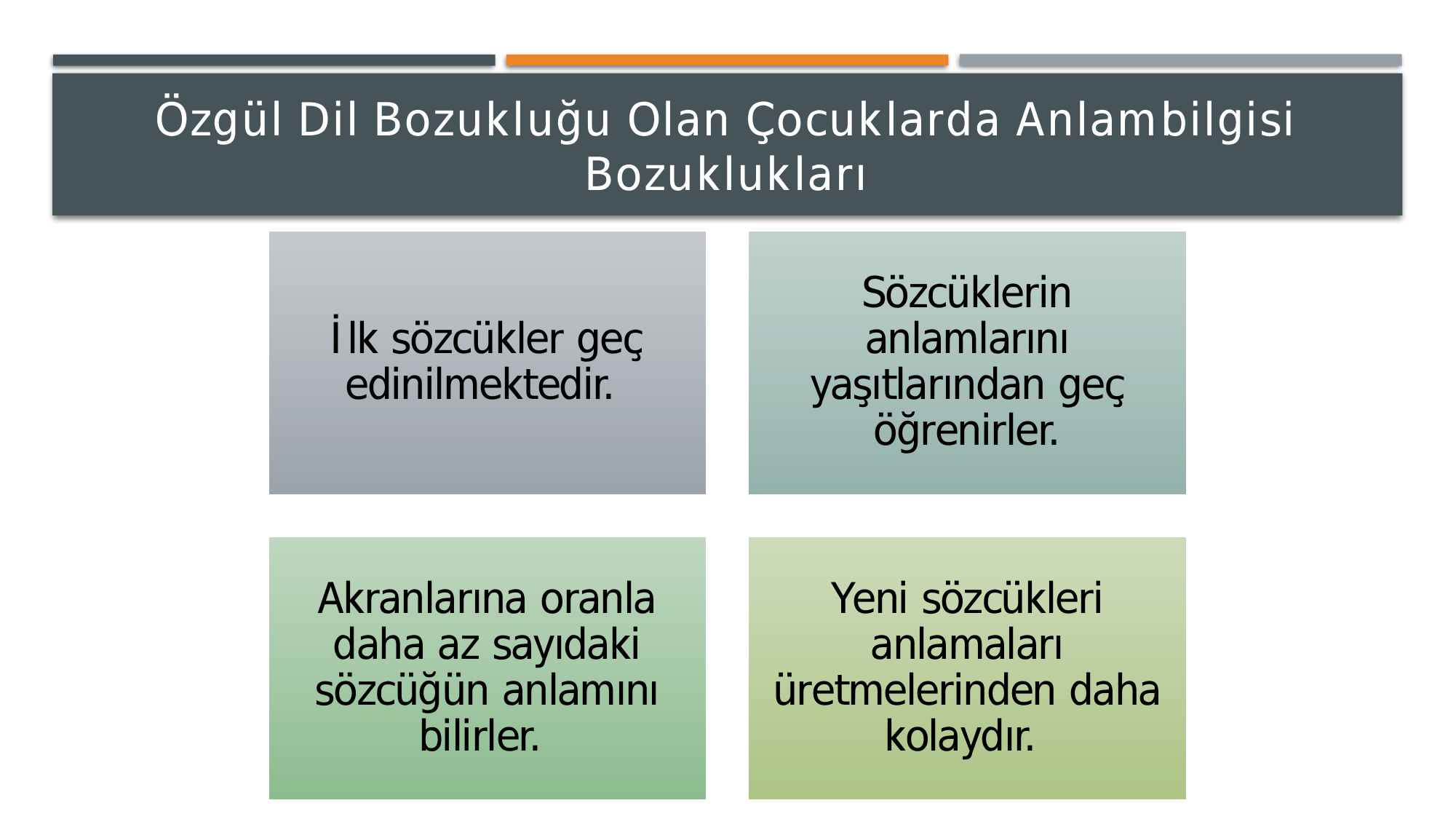

# Özgül Dil Bozukluğu Olan Çocuklarda Anlambilgisi Bozuklukları
İlk sözcükler geç edinilmektedir.
Sözcüklerin anlamlarını yaşıtlarından geç öğrenirler.
Akranlarına oranla daha az sayıdaki sözcüğün anlamını bilirler.
Yeni sözcükleri anlamaları üretmelerinden daha kolaydır.